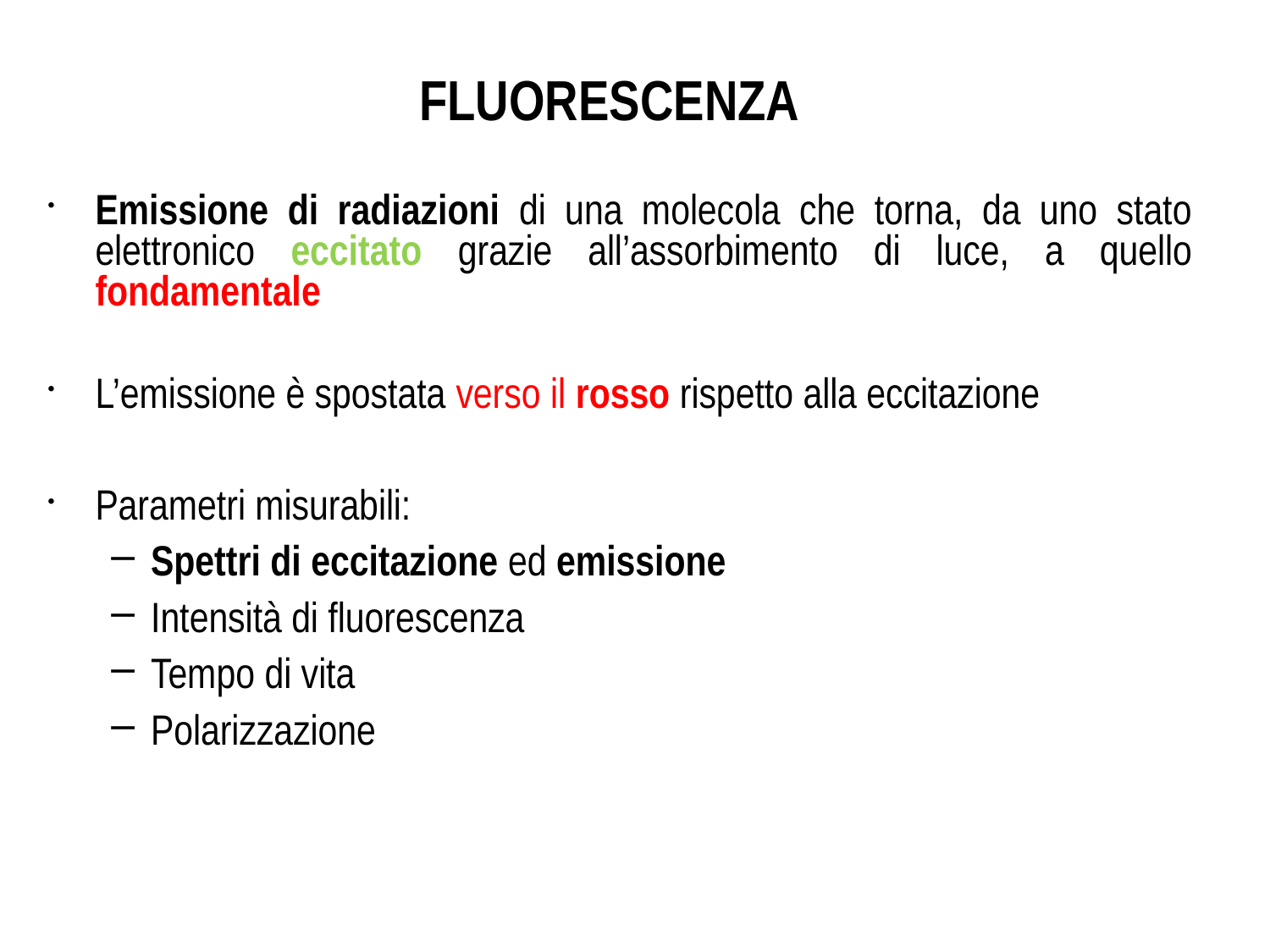

# FLUORESCENZA
Emissione di radiazioni di una molecola che torna, da uno stato elettronico eccitato grazie all’assorbimento di luce, a quello fondamentale

L’emissione è spostata verso il rosso rispetto alla eccitazione

Parametri misurabili:
Spettri di eccitazione ed emissione
Intensità di fluorescenza
Tempo di vita
Polarizzazione